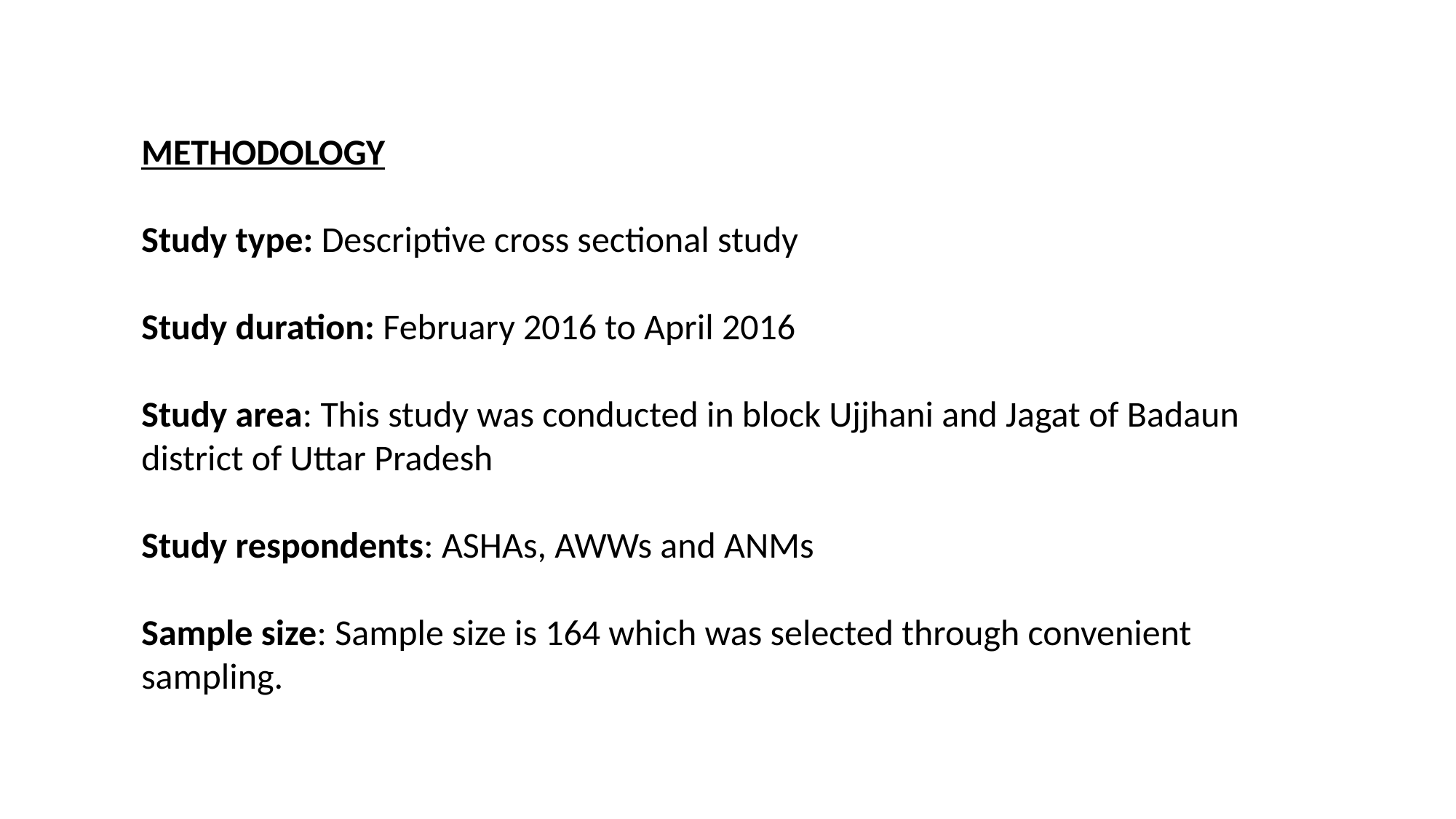

METHODOLOGY

Study type: Descriptive cross sectional study

Study duration: February 2016 to April 2016

Study area: This study was conducted in block Ujjhani and Jagat of Badaun district of Uttar Pradesh

Study respondents: ASHAs, AWWs and ANMs

Sample size: Sample size is 164 which was selected through convenient sampling.